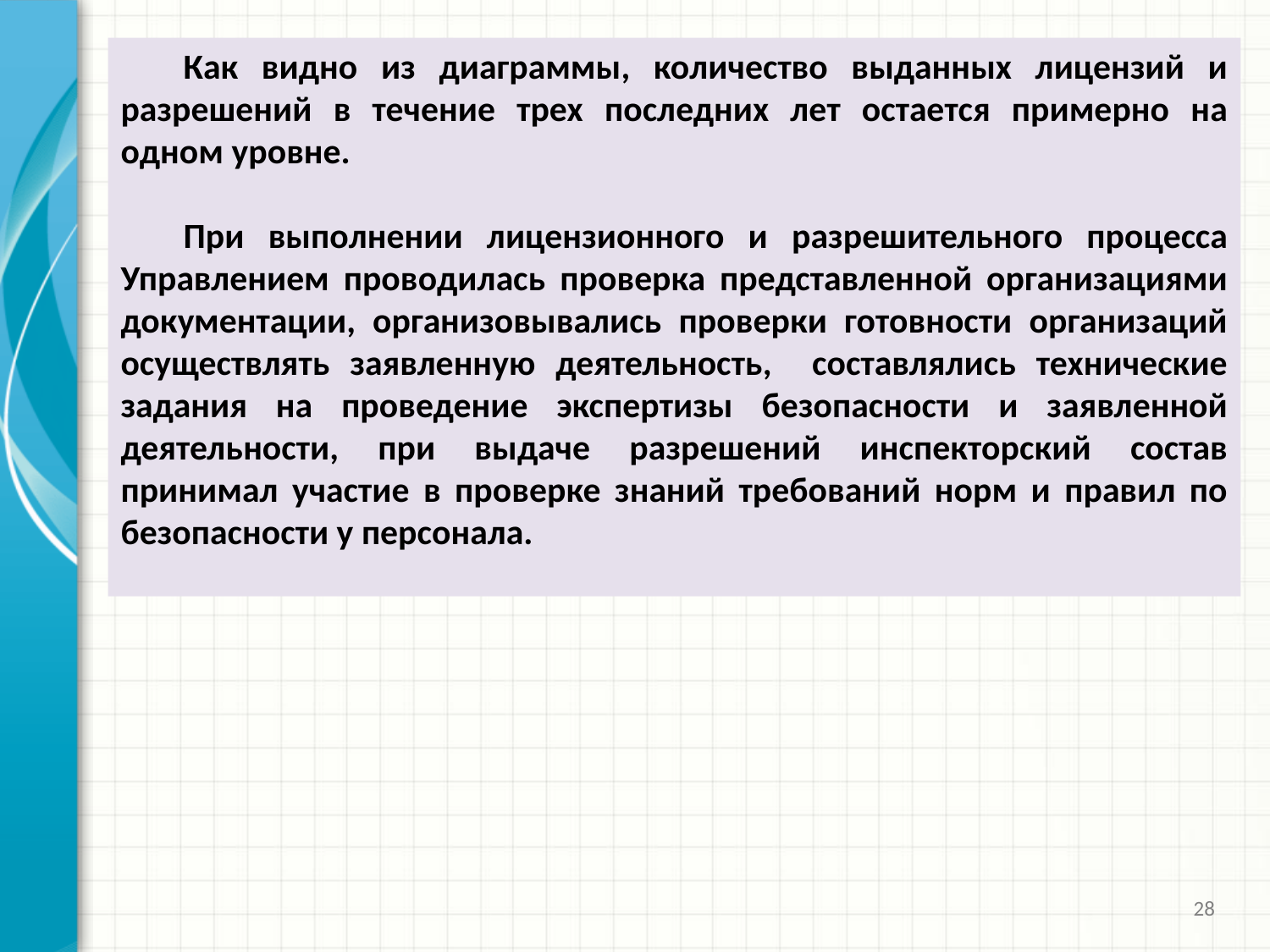

Как видно из диаграммы, количество выданных лицензий и разрешений в течение трех последних лет остается примерно на одном уровне.

При выполнении лицензионного и разрешительного процесса Управлением проводилась проверка представленной организациями документации, организовывались проверки готовности организаций осуществлять заявленную деятельность,  составлялись технические задания на проведение экспертизы безопасности и заявленной деятельности, при выдаче разрешений инспекторский состав принимал участие в проверке знаний требований норм и правил по безопасности у персонала.

28